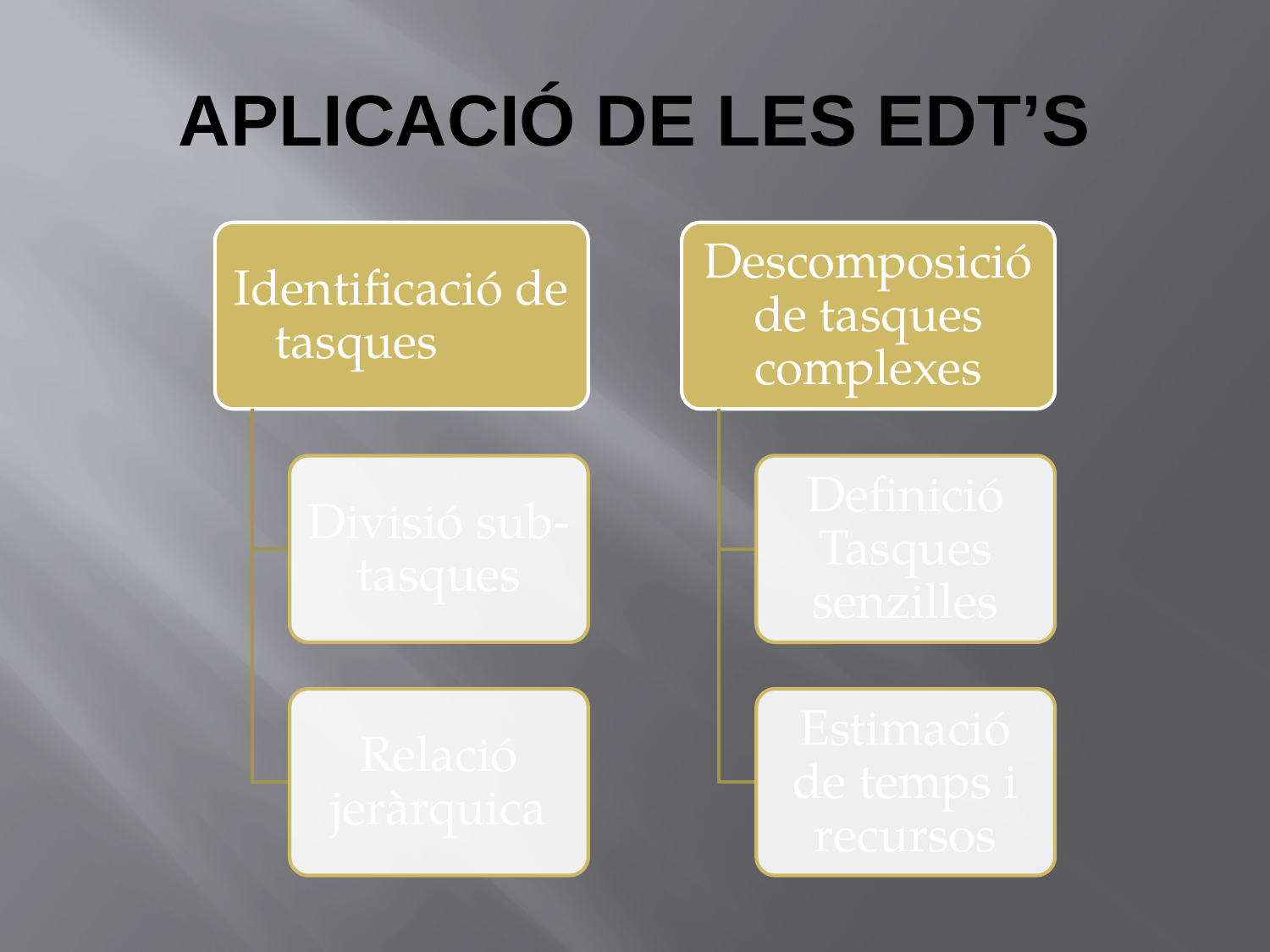

# APLICACIÓ DE LES EDT’S
Identificació de tasques
Divisió sub-tasques
Relació jeràrquica
Descomposició de tasques complexes
Definició Tasques senzilles
Estimació de temps i recursos